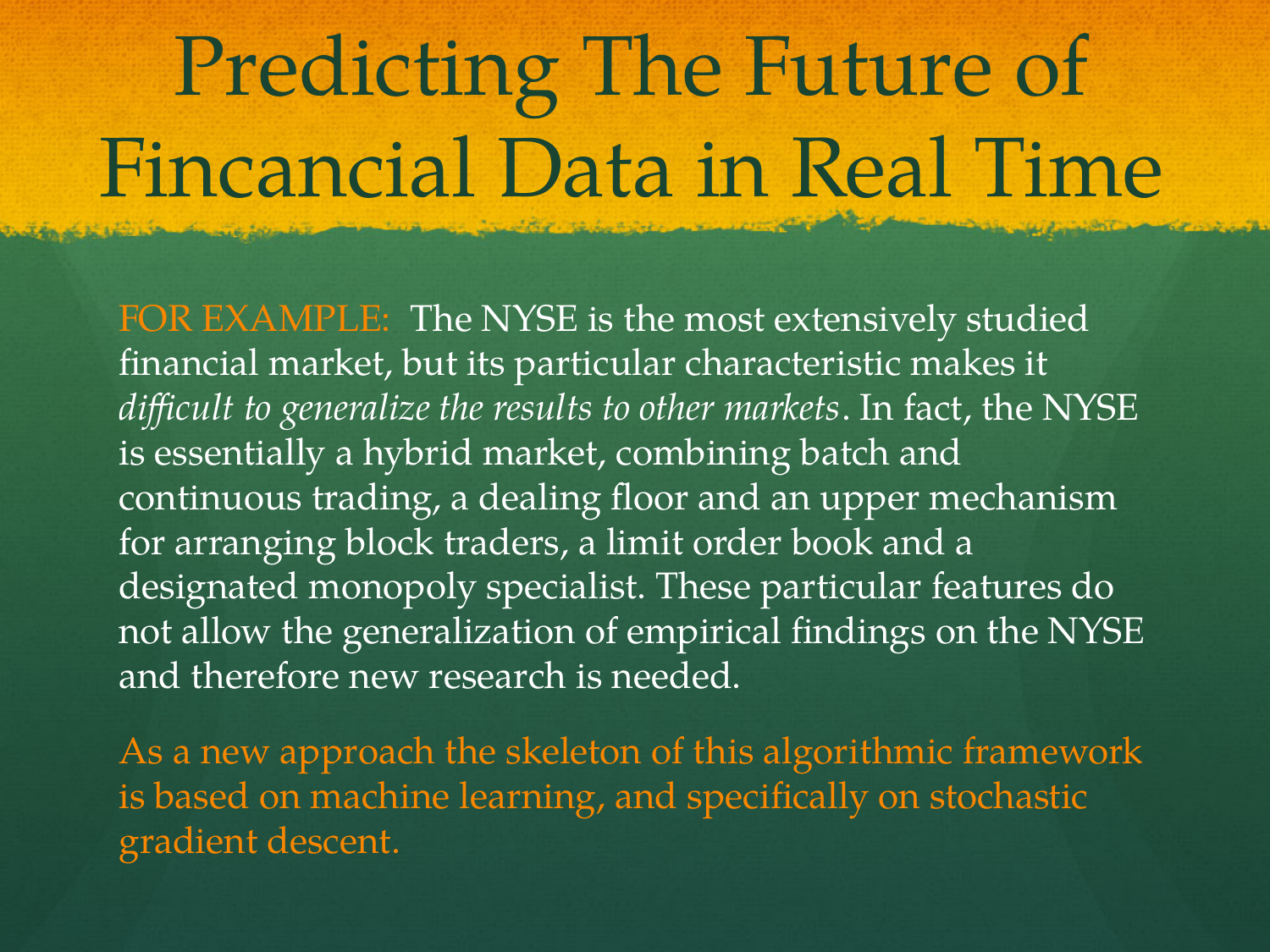

# Predicting The Future of Fincancial Data in Real Time
FOR EXAMPLE:  The NYSE is the most extensively studied financial market, but its particular characteristic makes it difficult to generalize the results to other markets. In fact, the NYSE is essentially a hybrid market, combining batch and continuous trading, a dealing floor and an upper mechanism for arranging block traders, a limit order book and a designated monopoly specialist. These particular features do not allow the generalization of empirical findings on the NYSE and therefore new research is needed.
As a new approach the skeleton of this algorithmic framework is based on machine learning, and specifically on stochastic gradient descent.